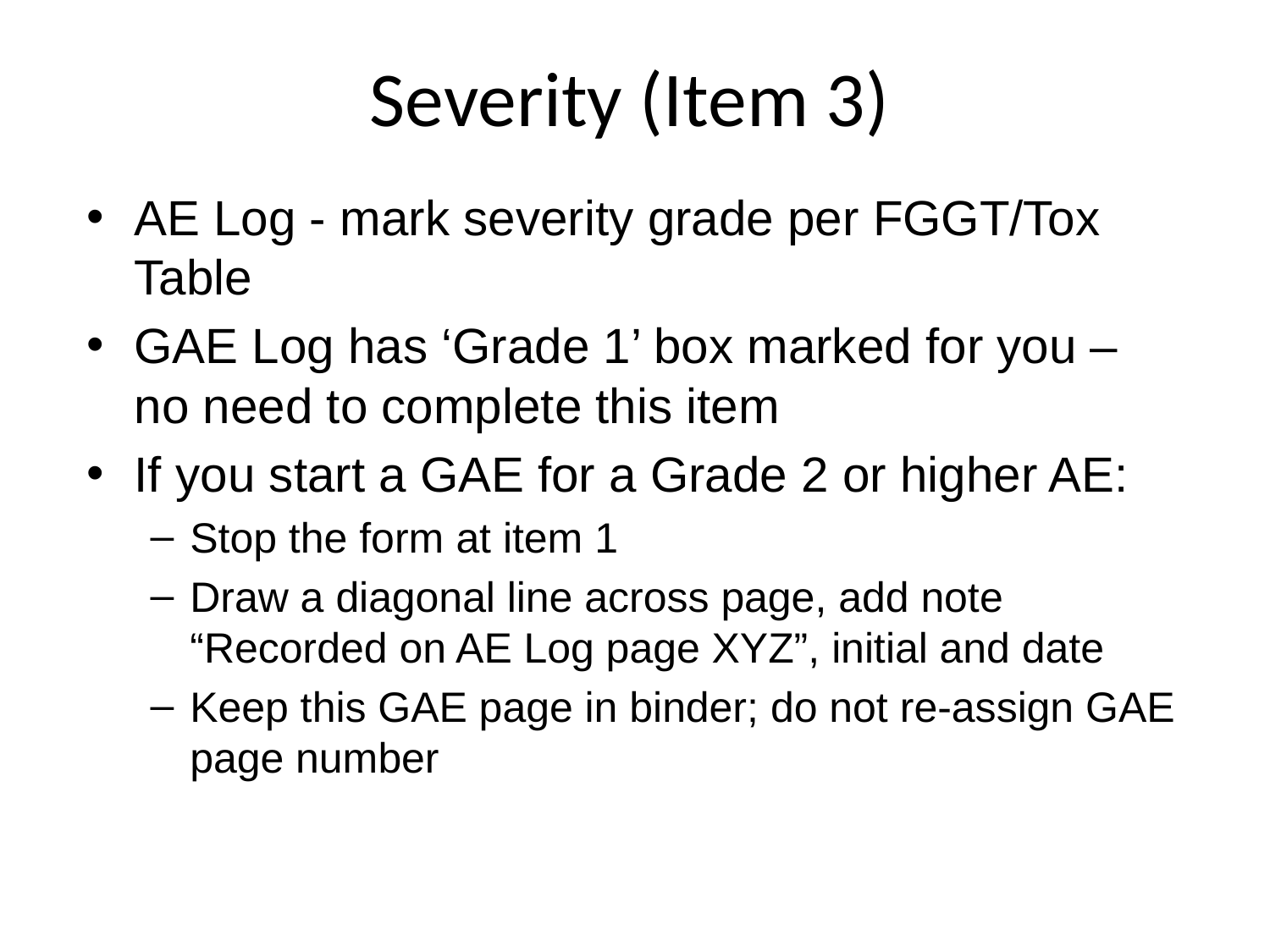

# Severity (Item 3)
AE Log - mark severity grade per FGGT/Tox Table
GAE Log has ‘Grade 1’ box marked for you – no need to complete this item
If you start a GAE for a Grade 2 or higher AE:
Stop the form at item 1
Draw a diagonal line across page, add note “Recorded on AE Log page XYZ”, initial and date
Keep this GAE page in binder; do not re-assign GAE page number